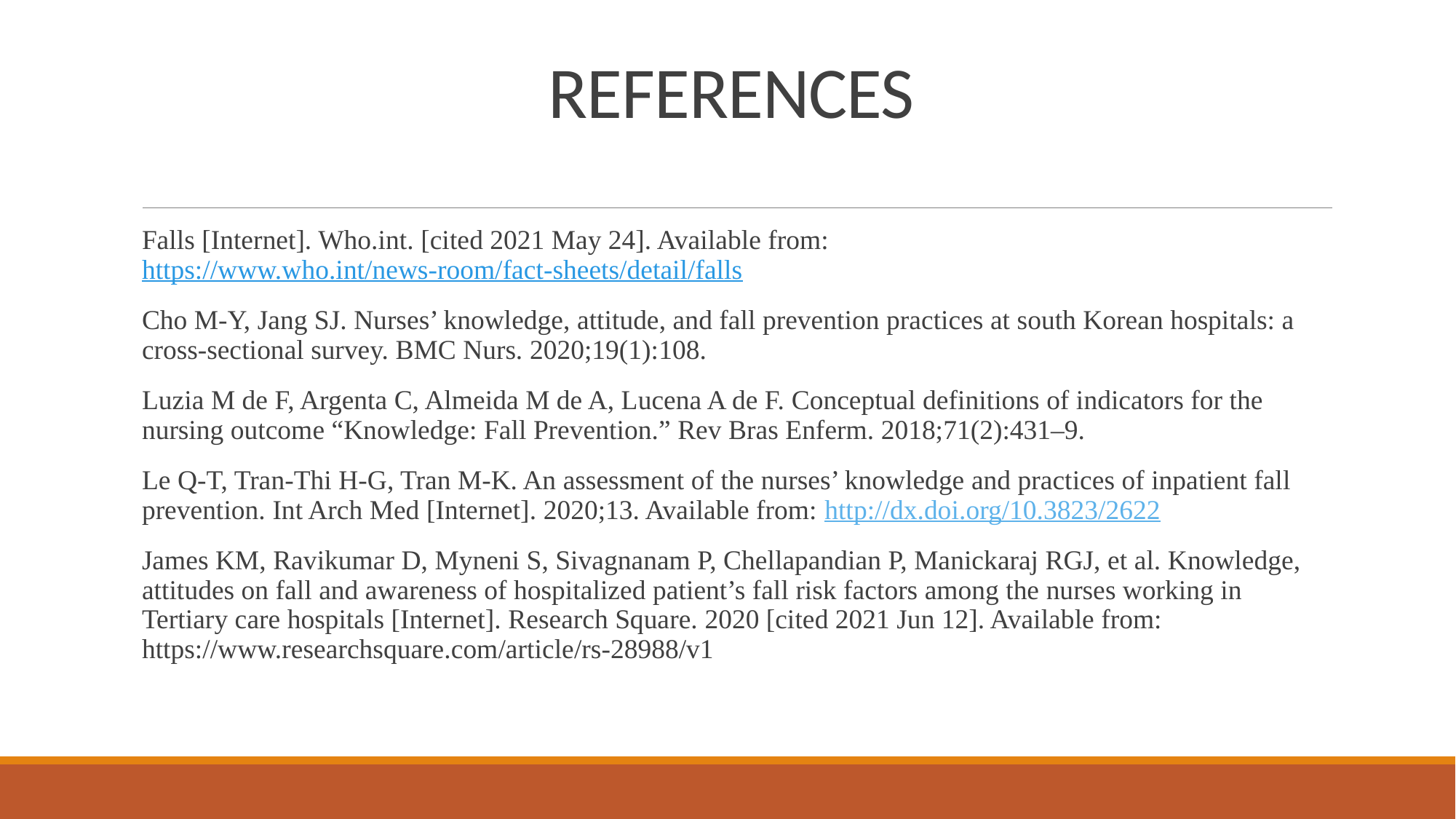

# REFERENCES
Falls [Internet]. Who.int. [cited 2021 May 24]. Available from: https://www.who.int/news-room/fact-sheets/detail/falls
Cho M-Y, Jang SJ. Nurses’ knowledge, attitude, and fall prevention practices at south Korean hospitals: a cross-sectional survey. BMC Nurs. 2020;19(1):108.
Luzia M de F, Argenta C, Almeida M de A, Lucena A de F. Conceptual definitions of indicators for the nursing outcome “Knowledge: Fall Prevention.” Rev Bras Enferm. 2018;71(2):431–9.
Le Q-T, Tran-Thi H-G, Tran M-K. An assessment of the nurses’ knowledge and practices of inpatient fall prevention. Int Arch Med [Internet]. 2020;13. Available from: http://dx.doi.org/10.3823/2622
James KM, Ravikumar D, Myneni S, Sivagnanam P, Chellapandian P, Manickaraj RGJ, et al. Knowledge, attitudes on fall and awareness of hospitalized patient’s fall risk factors among the nurses working in Tertiary care hospitals [Internet]. Research Square. 2020 [cited 2021 Jun 12]. Available from: https://www.researchsquare.com/article/rs-28988/v1